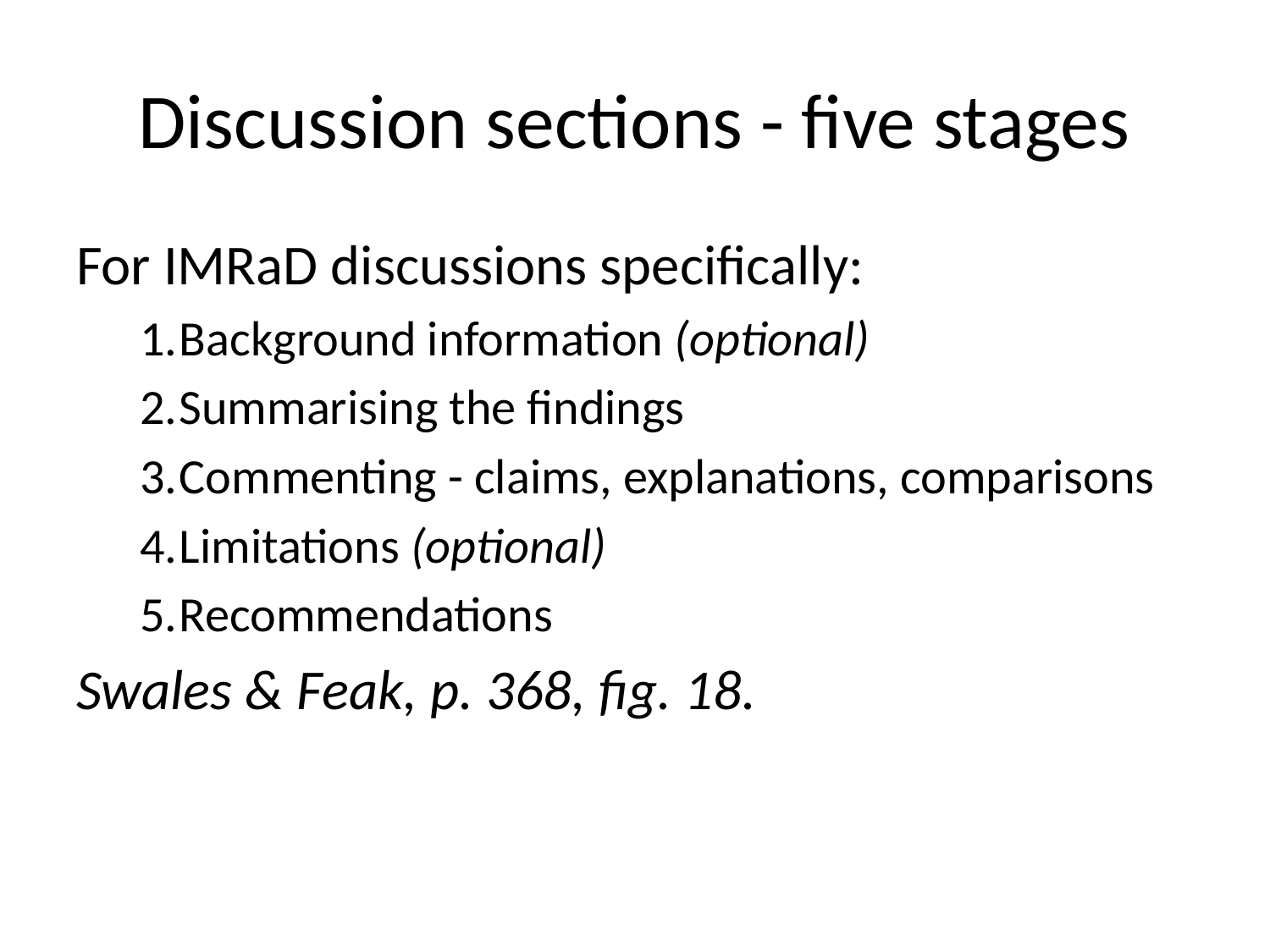

# Discussion sections - five stages
For IMRaD discussions specifically:
Background information (optional)
Summarising the findings
Commenting - claims, explanations, comparisons
Limitations (optional)
Recommendations
Swales & Feak, p. 368, fig. 18.